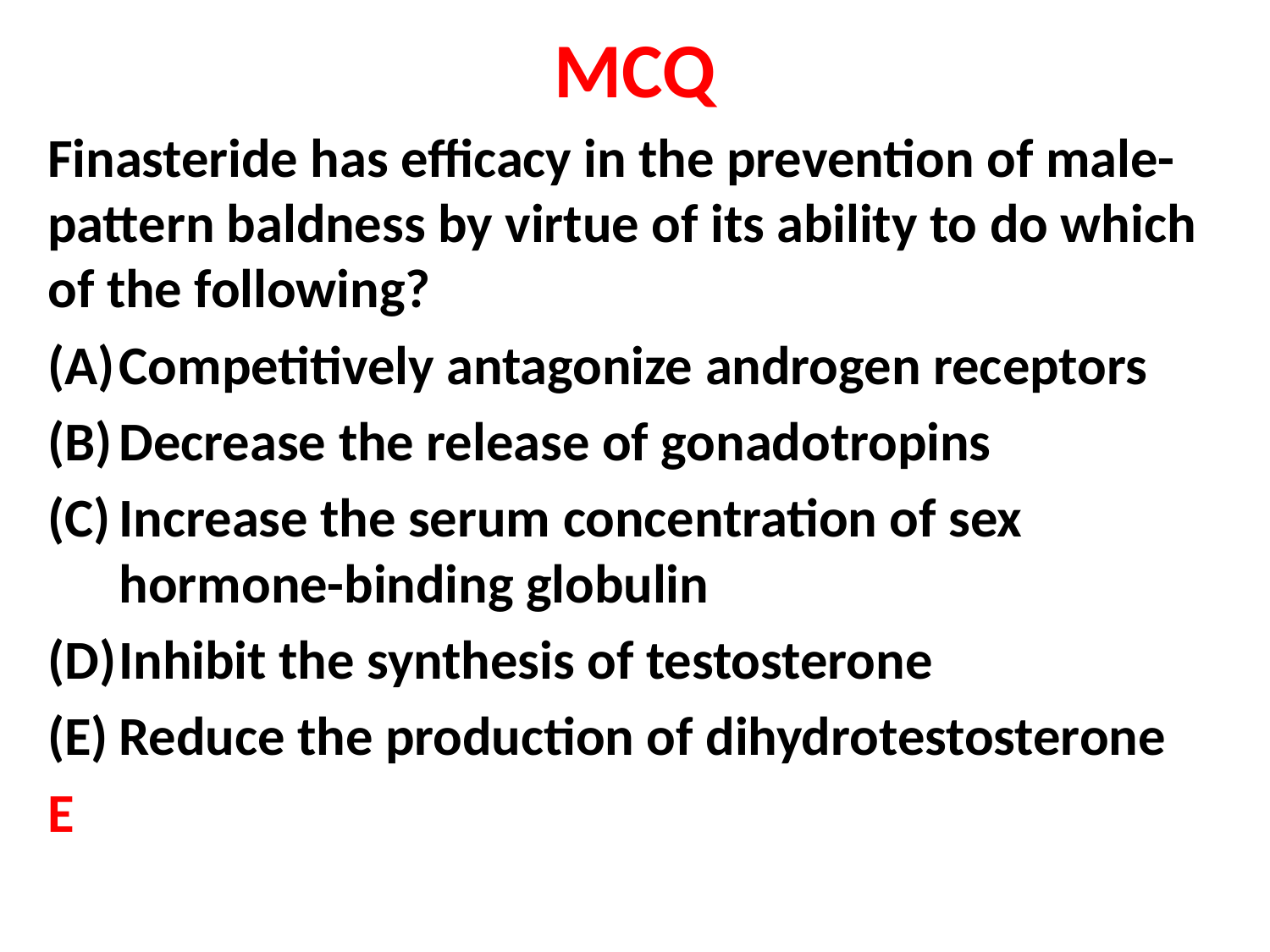

# MCQ
Finasteride has efficacy in the prevention of male-pattern baldness by virtue of its ability to do which of the following?
Competitively antagonize androgen receptors
Decrease the release of gonadotropins
Increase the serum concentration of sex hormone-binding globulin
Inhibit the synthesis of testosterone
Reduce the production of dihydrotestosterone
E